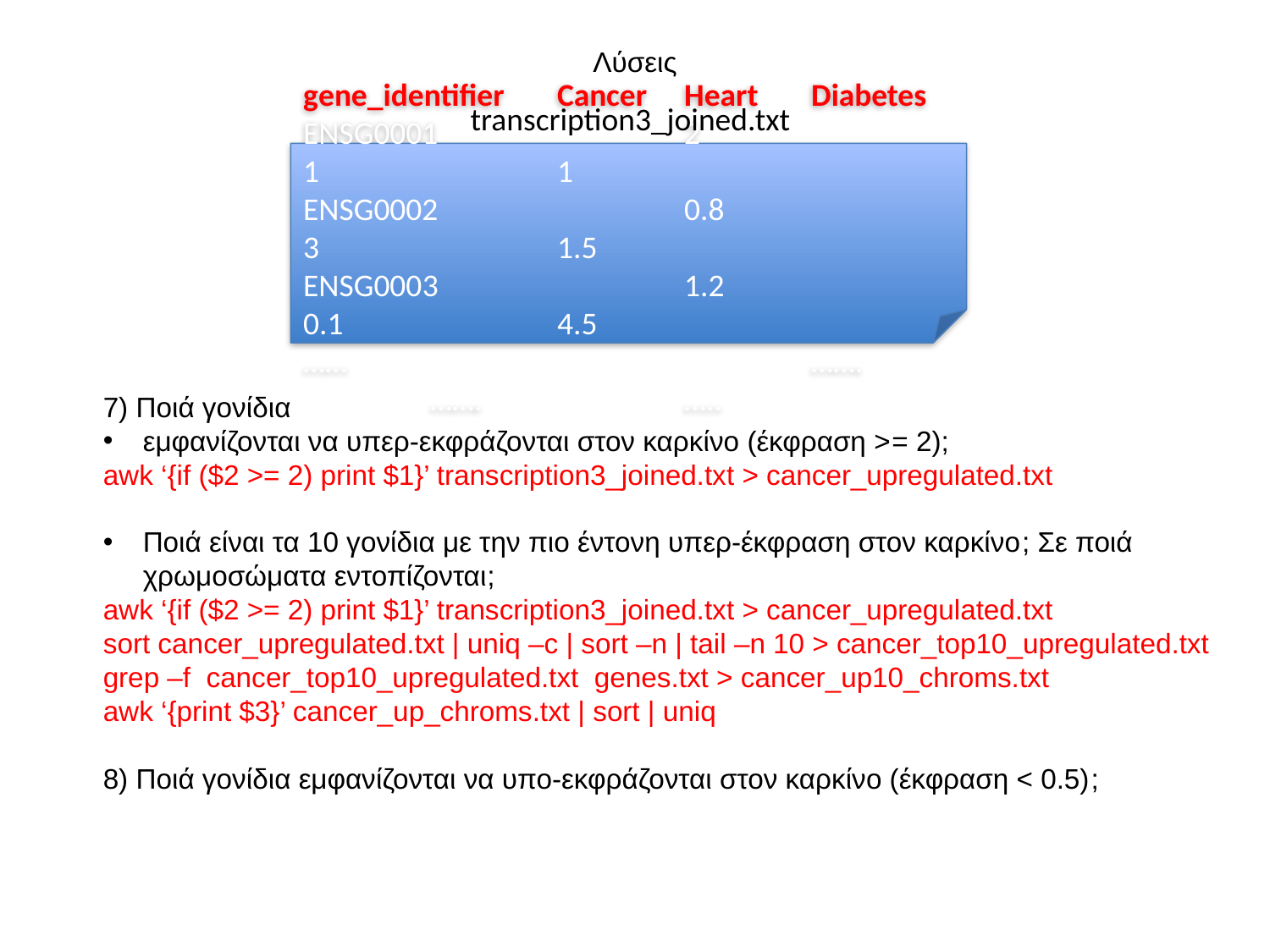

# Λύσεις
transcription3_joined.txt

gene_identifier	Cancer	Heart	Diabetes
ENSG0001		2		1		1
ENSG0002		0.8		3		1.5
ENSG0003		1.2		0.1		4.5
……				…….		…….		…..
7) Ποιά γονίδια
εμφανίζονται να υπερ-εκφράζονται στον καρκίνο (έκφραση >= 2);
awk ‘{if ($2 >= 2) print $1}’ transcription3_joined.txt > cancer_upregulated.txt

Ποιά είναι τα 10 γονίδια με την πιο έντονη υπερ-έκφραση στον καρκίνο; Σε ποιά χρωμοσώματα εντοπίζονται;
awk ‘{if ($2 >= 2) print $1}’ transcription3_joined.txt > cancer_upregulated.txt
sort cancer_upregulated.txt | uniq –c | sort –n | tail –n 10 > cancer_top10_upregulated.txt
grep –f  cancer_top10_upregulated.txt  genes.txt > cancer_up10_chroms.txt
awk ‘{print $3}’ cancer_up_chroms.txt | sort | uniq

8) Ποιά γονίδια εμφανίζονται να υπο-εκφράζονται στον καρκίνο (έκφραση < 0.5);